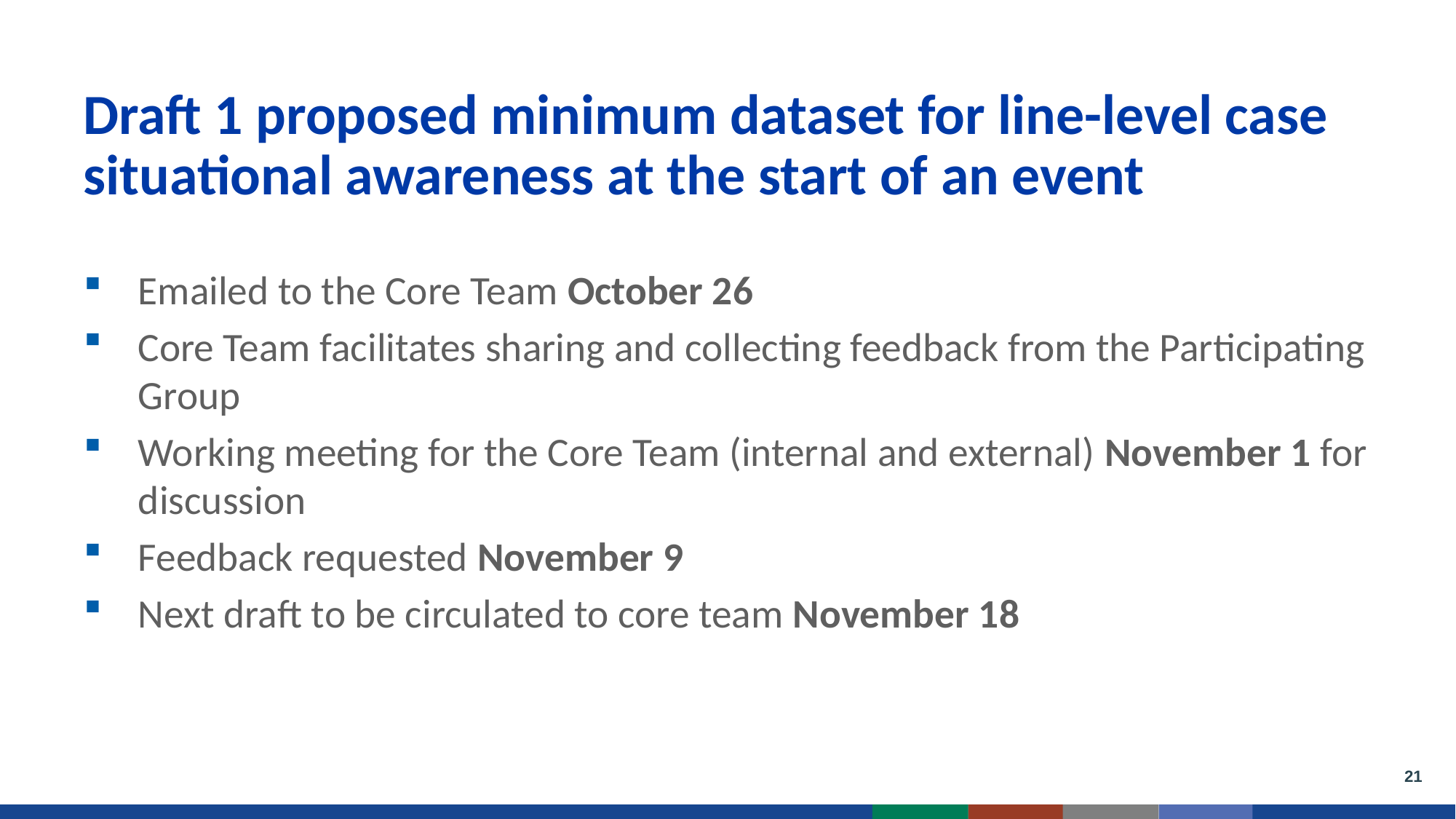

# Draft 1 proposed minimum dataset for line-level case situational awareness at the start of an event
Emailed to the Core Team October 26
Core Team facilitates sharing and collecting feedback from the Participating Group
Working meeting for the Core Team (internal and external) November 1 for discussion
Feedback requested November 9
Next draft to be circulated to core team November 18

21